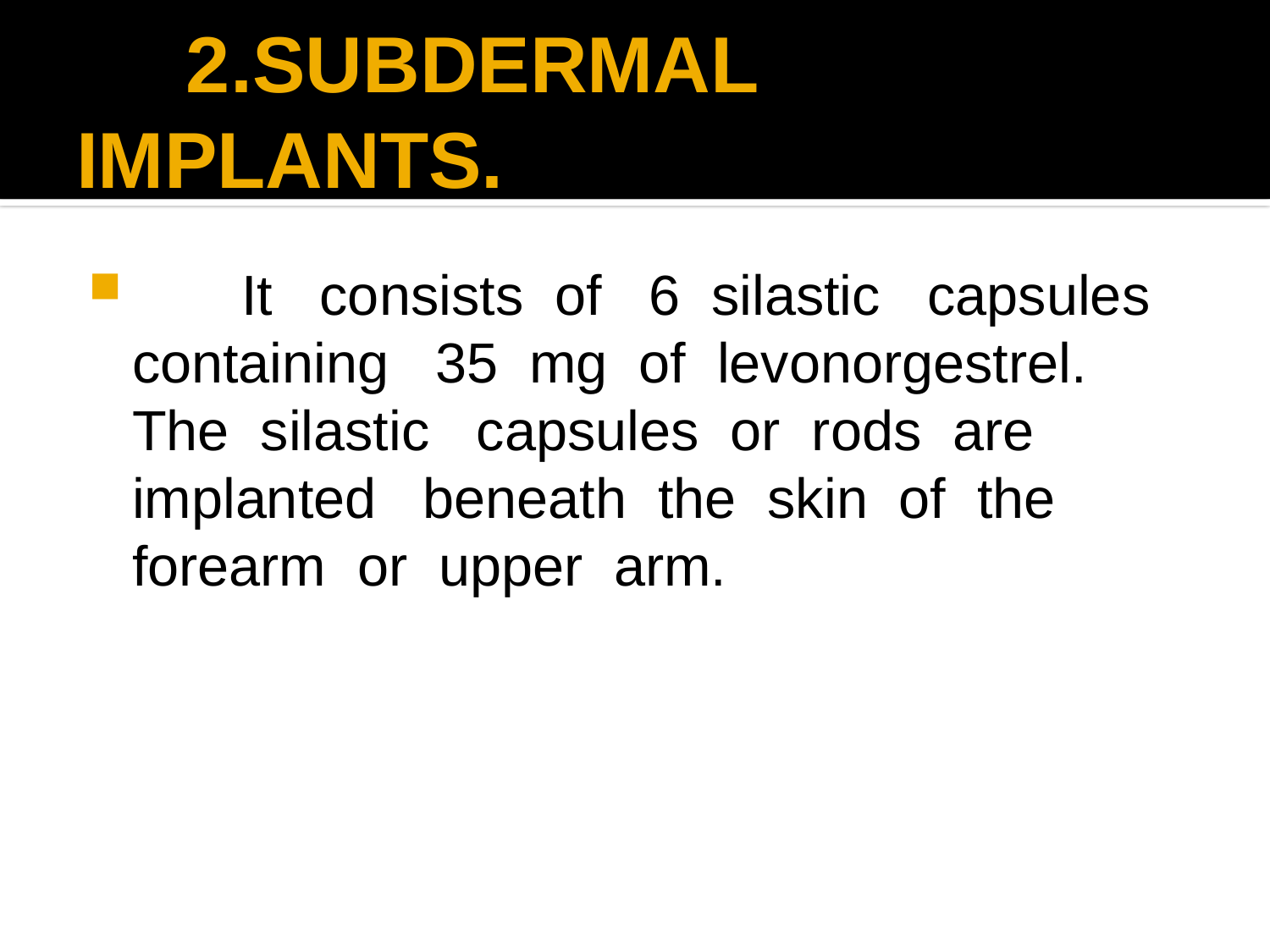

# 2.SUBDERMAL  IMPLANTS.
       It   consists  of   6  silastic   capsules  containing   35  mg  of  levonorgestrel. The  silastic   capsules  or  rods  are  implanted   beneath  the  skin  of  the  forearm  or  upper  arm.